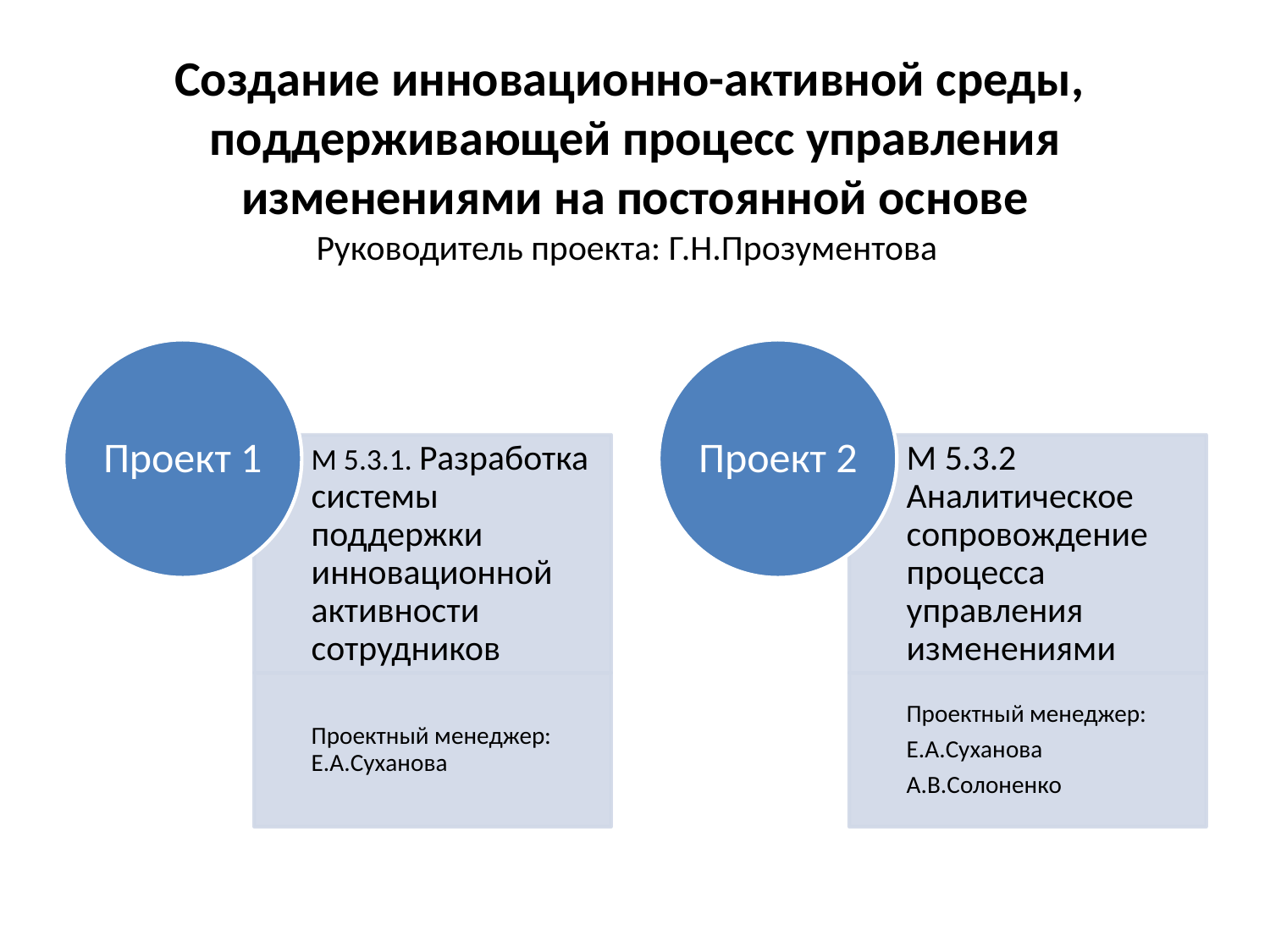

# Создание инновационно-активной среды, поддерживающей процесс управления изменениями на постоянной основе Руководитель проекта: Г.Н.Прозументова
М 5.3.1. Разработка системы поддержки инновационной активности сотрудников
Проектный менеджер: Е.А.Суханова
Проект 1
М 5.3.2 Аналитическое сопровождение процесса управления изменениями
Проектный менеджер:
Е.А.Суханова
А.В.Солоненко
Проект 2